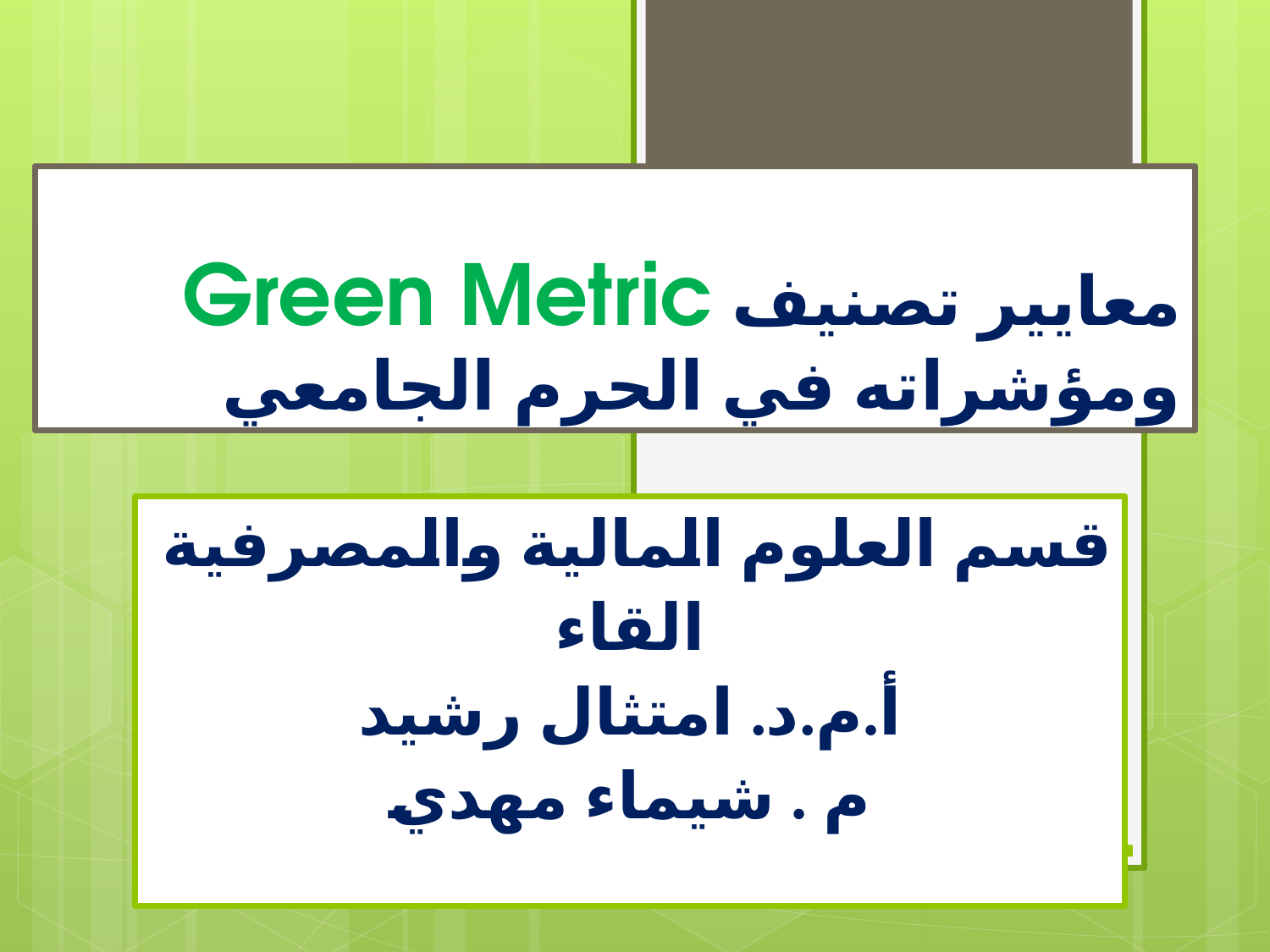

# معايير تصنيف Green Metric ومؤشراته في الحرم الجامعي
قسم العلوم المالية والمصرفية
القاء
أ.م.د. امتثال رشيد
م . شيماء مهدي